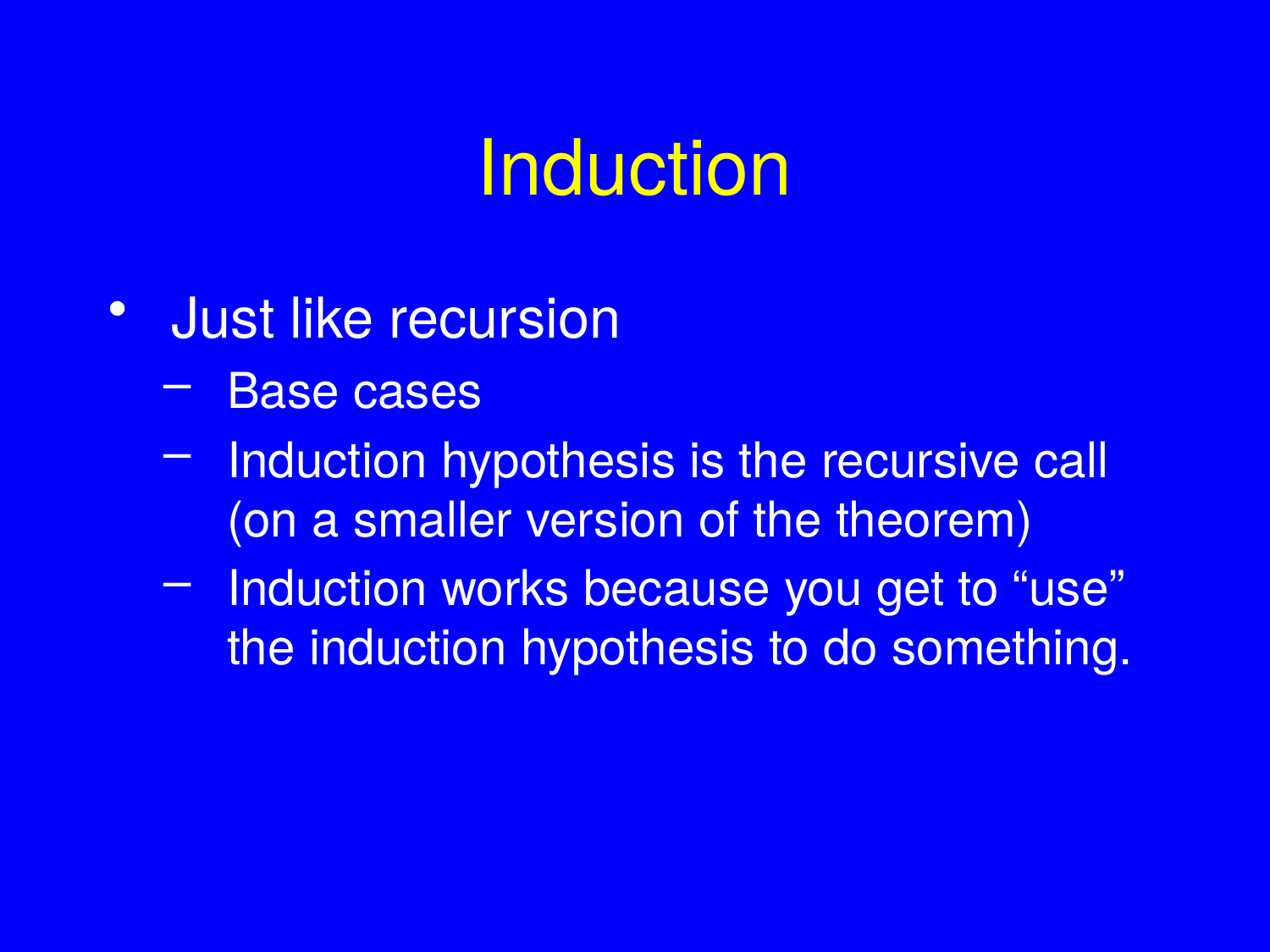

# Induction
Just like recursion
Base cases
Induction hypothesis is the recursive call (on a smaller version of the theorem)
Induction works because you get to “use” the induction hypothesis to do something.